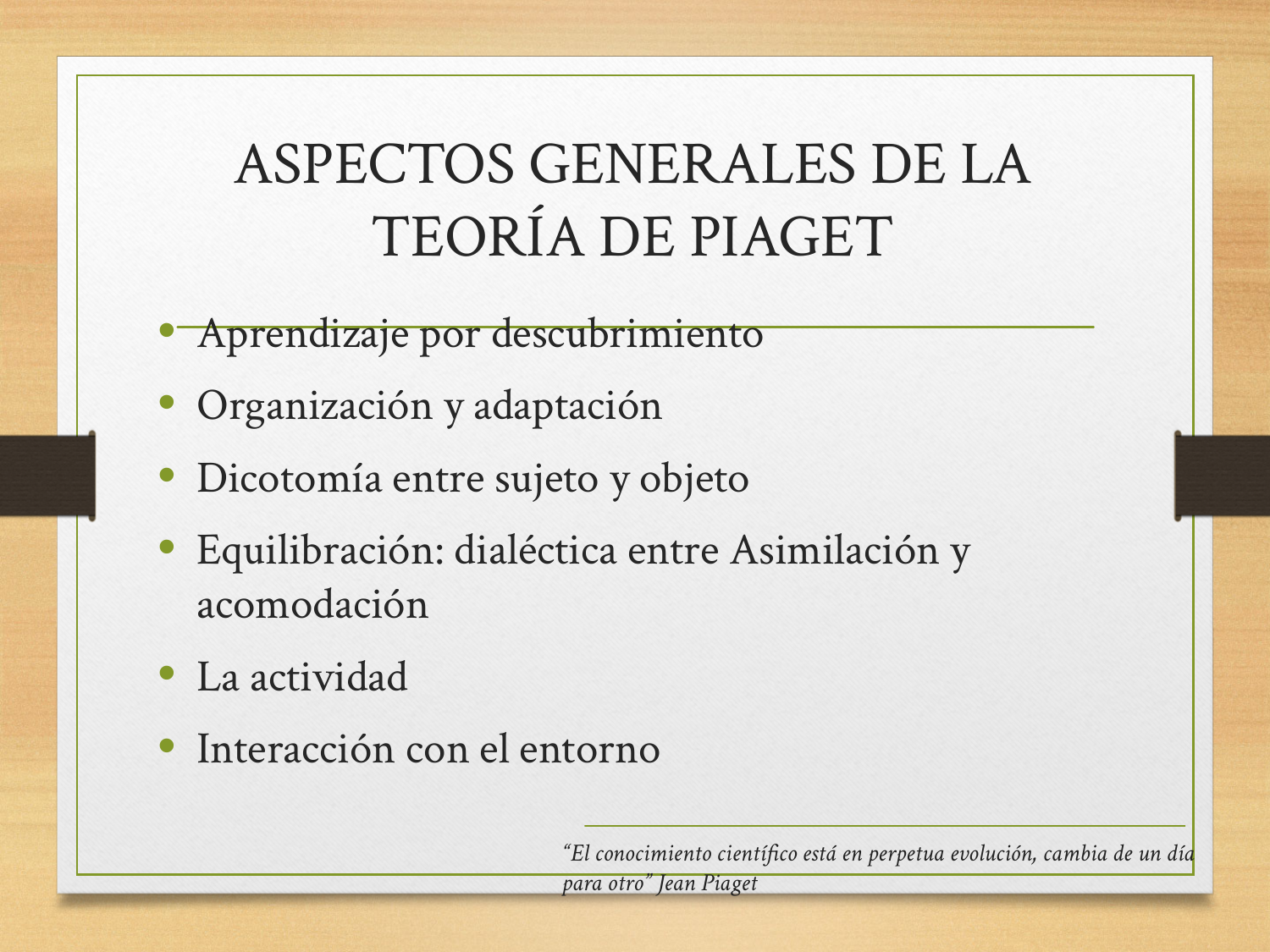

# ASPECTOS GENERALES DE LA TEORÍA DE PIAGET
Aprendizaje por descubrimiento
Organización y adaptación
Dicotomía entre sujeto y objeto
Equilibración: dialéctica entre Asimilación y acomodación
La actividad
Interacción con el entorno

“El conocimiento científico está en perpetua evolución, cambia de un día para otro” Jean Piaget